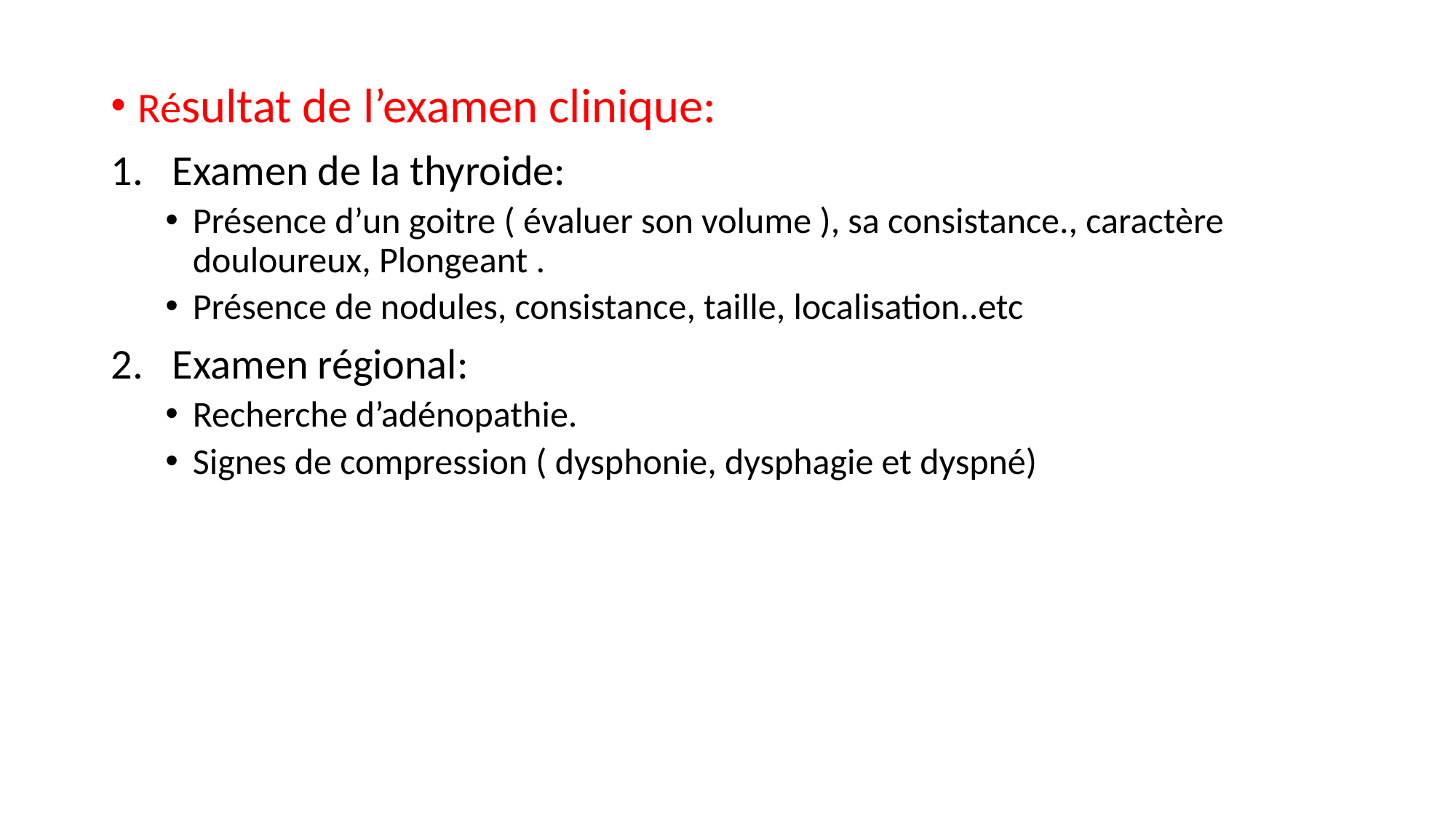

Résultat de l’examen clinique:
Examen de la thyroide:
Présence d’un goitre ( évaluer son volume ), sa consistance., caractère douloureux, Plongeant .
Présence de nodules, consistance, taille, localisation..etc
Examen régional:
Recherche d’adénopathie.
Signes de compression ( dysphonie, dysphagie et dyspné)